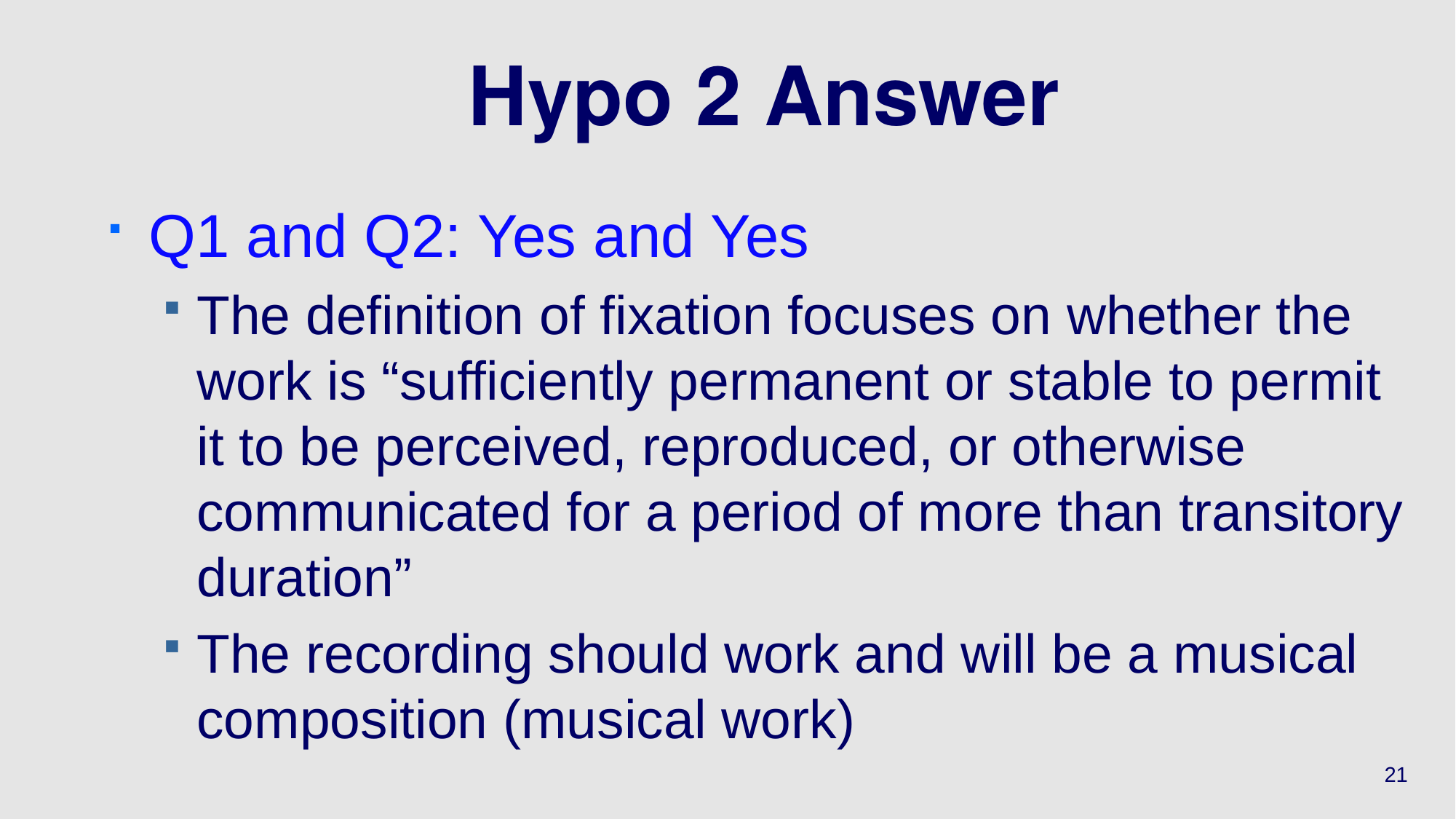

# Hypo 2 Answer
Q1 and Q2: Yes and Yes
The definition of fixation focuses on whether the work is “sufficiently permanent or stable to permit it to be perceived, reproduced, or otherwise communicated for a period of more than transitory duration”
The recording should work and will be a musical composition (musical work)
21